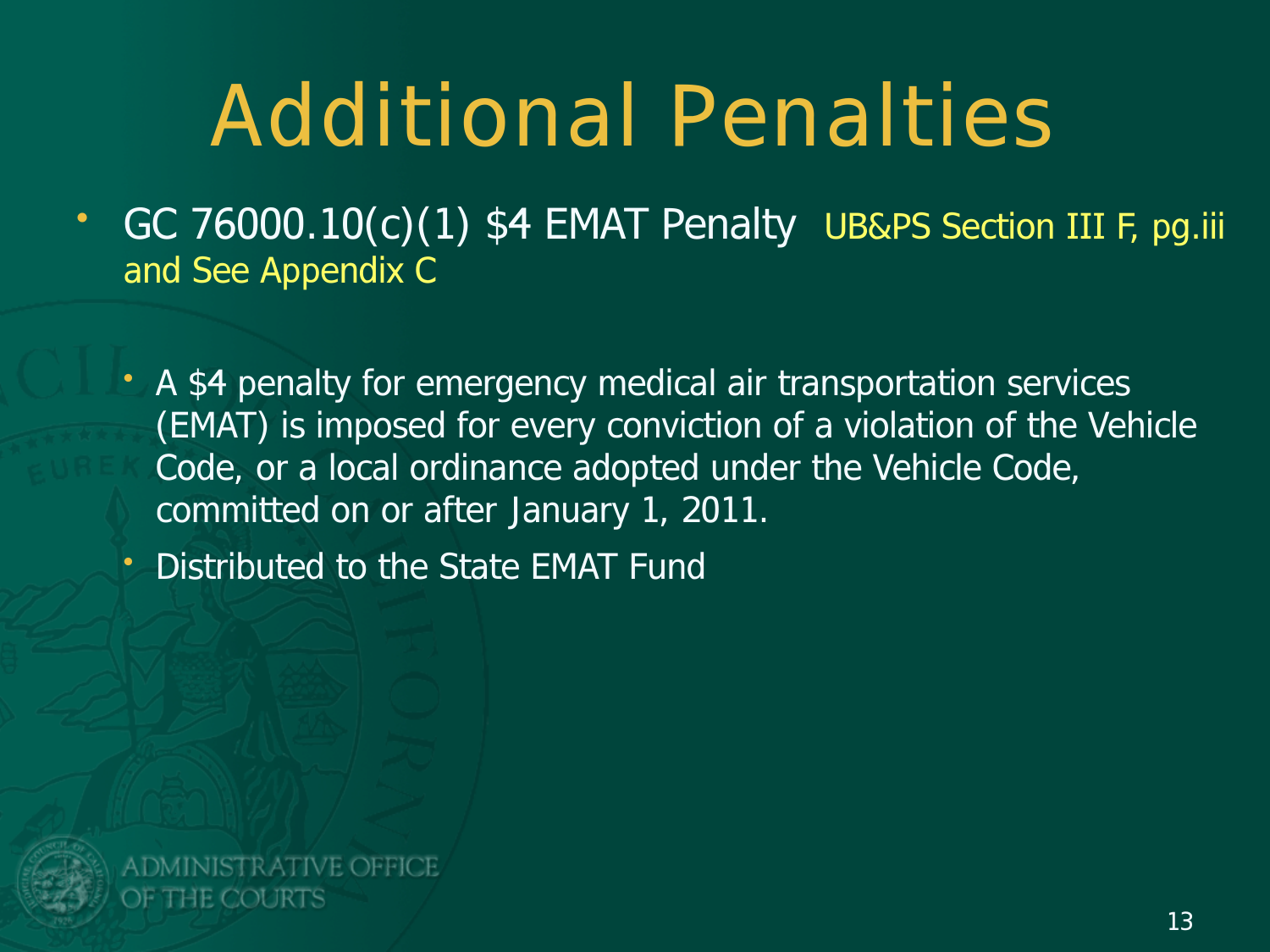

# Additional Penalties
GC 76000.10(c)(1) $4 EMAT Penalty  UB&PS Section III F, pg.iii and See Appendix C

A $4 penalty for emergency medical air transportation services (EMAT) is imposed for every conviction of a violation of the Vehicle Code, or a local ordinance adopted under the Vehicle Code, committed on or after January 1, 2011.
Distributed to the State EMAT Fund
13